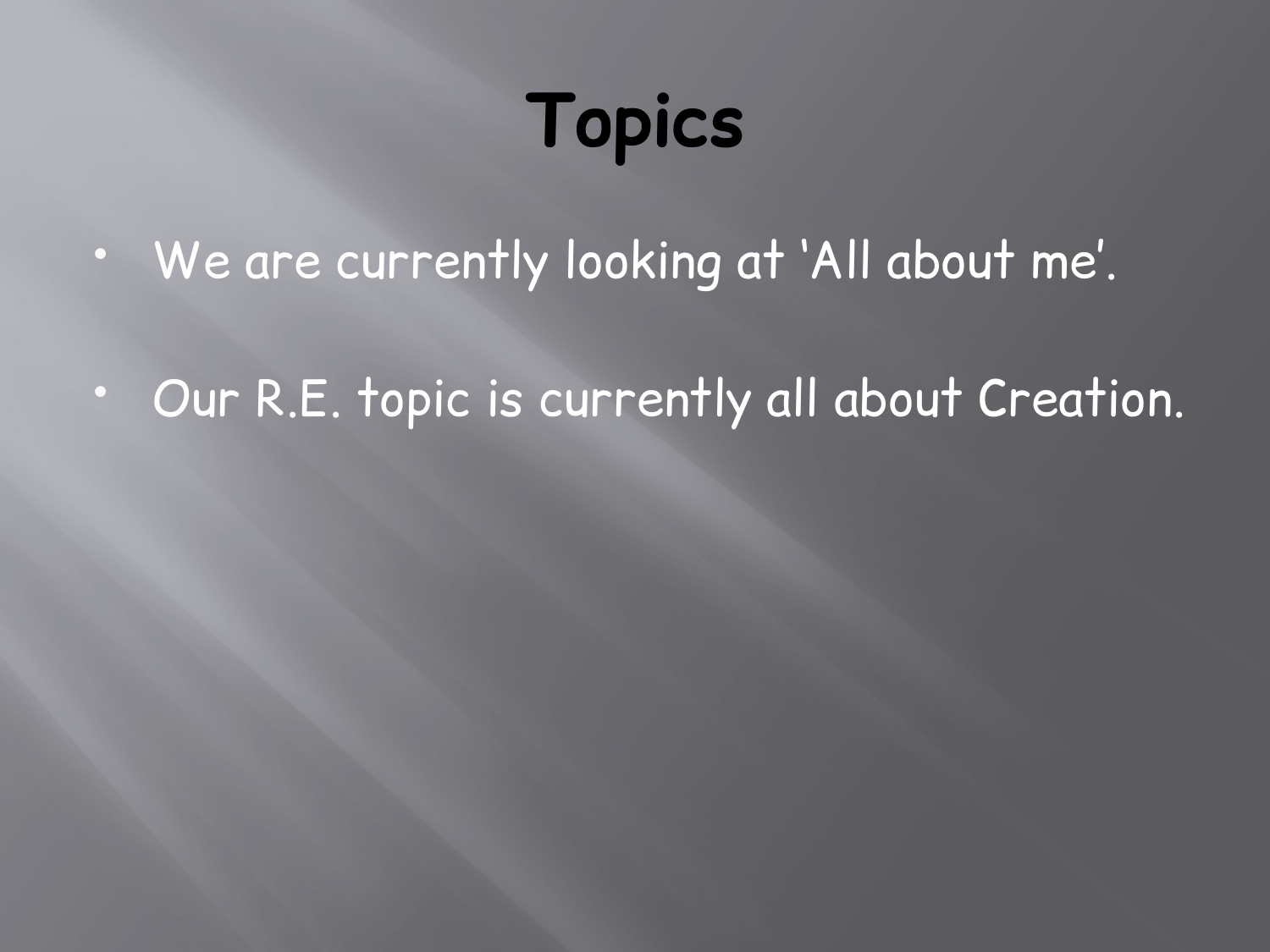

# Topics
We are currently looking at ‘All about me’.

Our R.E. topic is currently all about Creation.